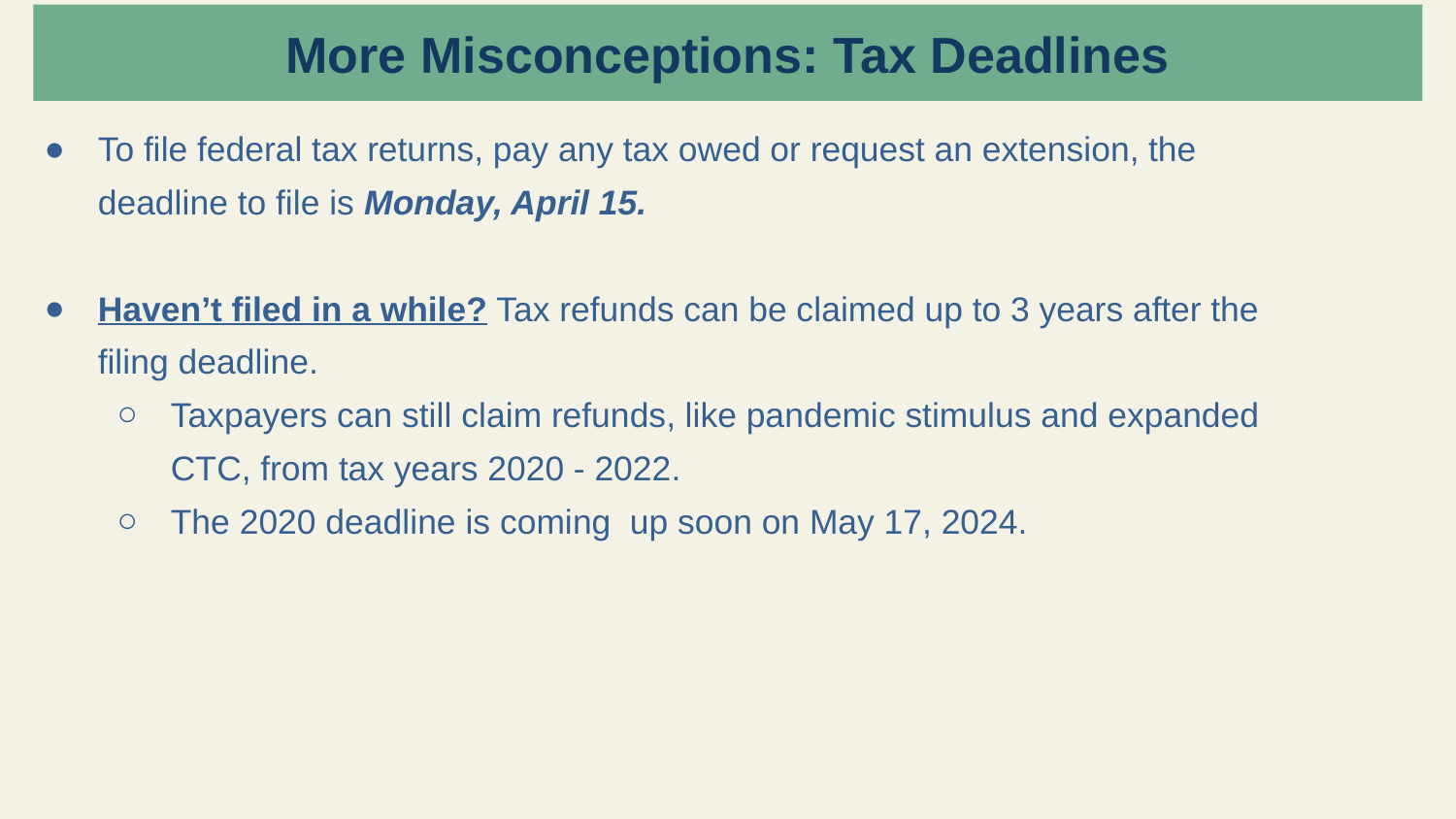

More Misconceptions: Tax Deadlines
To file federal tax returns, pay any tax owed or request an extension, the deadline to file is Monday, April 15.

Haven’t filed in a while? Tax refunds can be claimed up to 3 years after the filing deadline.
Taxpayers can still claim refunds, like pandemic stimulus and expanded CTC, from tax years 2020 - 2022.
The 2020 deadline is coming  up soon on May 17, 2024.